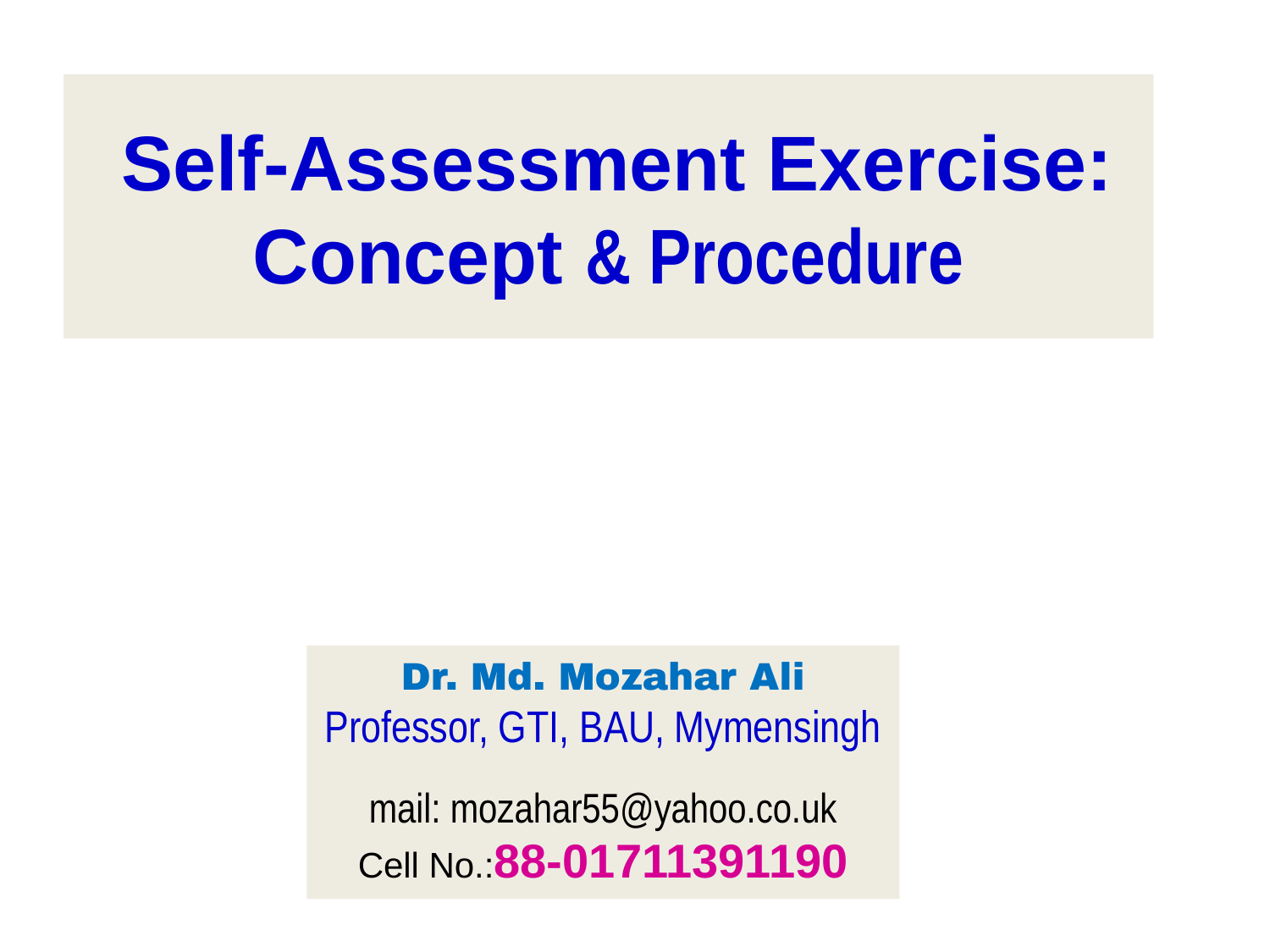

# Self-Assessment Exercise: Concept & Procedure
Dr. Md. Mozahar Ali
Professor, GTI, BAU, Mymensingh

mail: mozahar55@yahoo.co.uk
Cell No.:88-01711391190